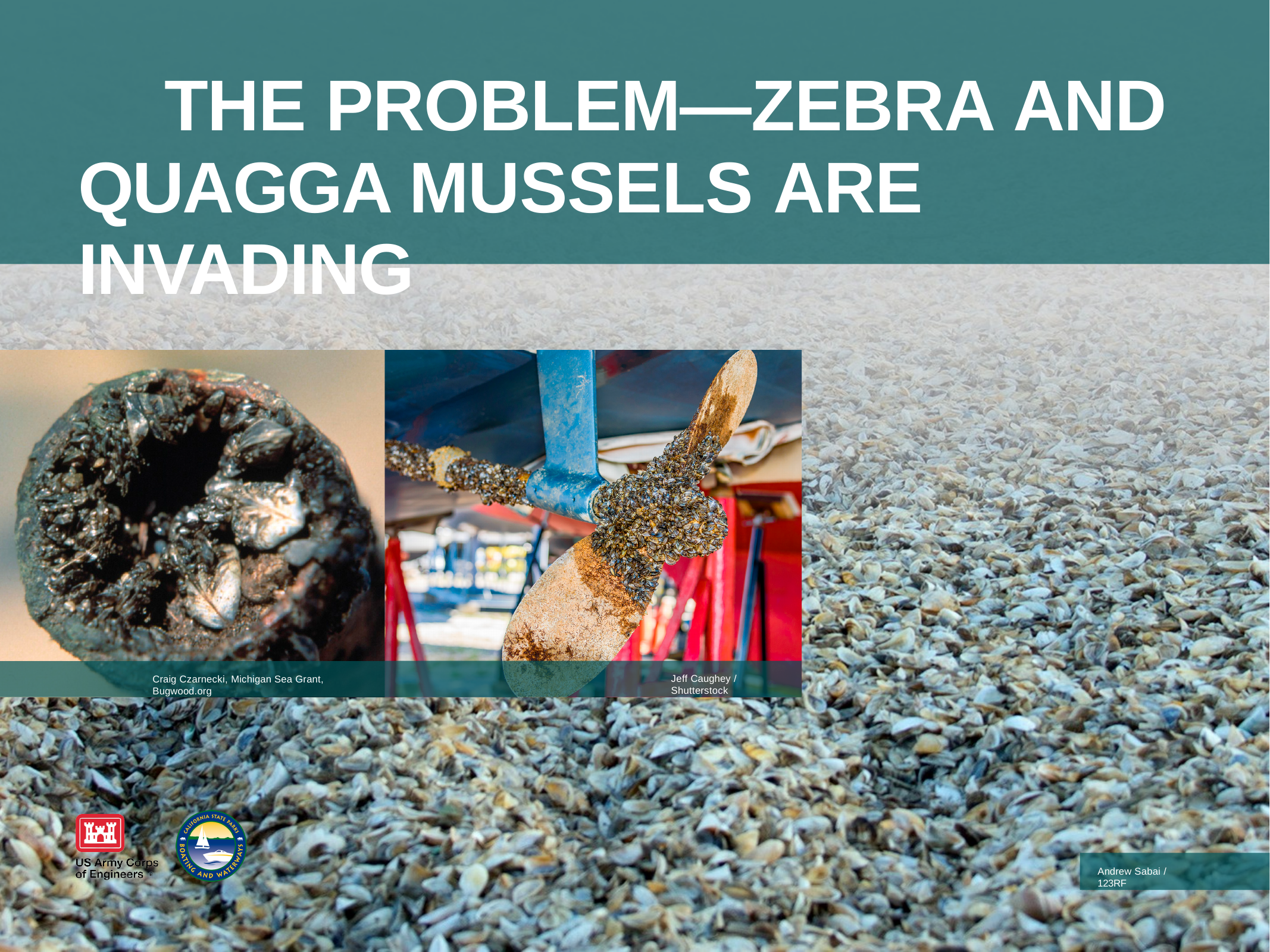

# THE PROBLEM—ZEBRA AND  QUAGGA MUSSELS ARE INVADING

Jeff Caughey / Shutterstock
Craig Czarnecki, Michigan Sea Grant, Bugwood.org

Andrew Sabai / 123RF